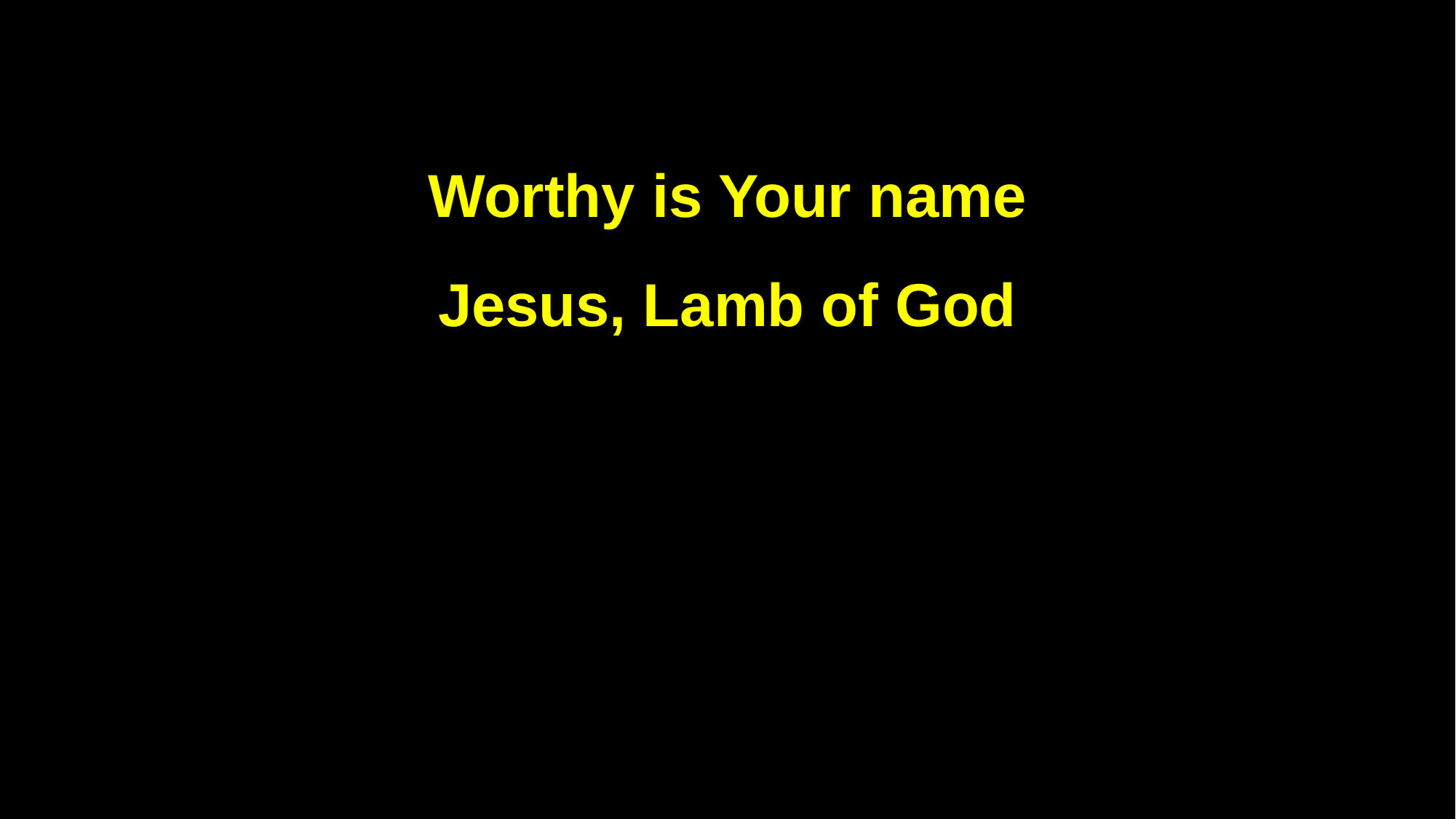

Worthy is Your name
Jesus, Lamb of God